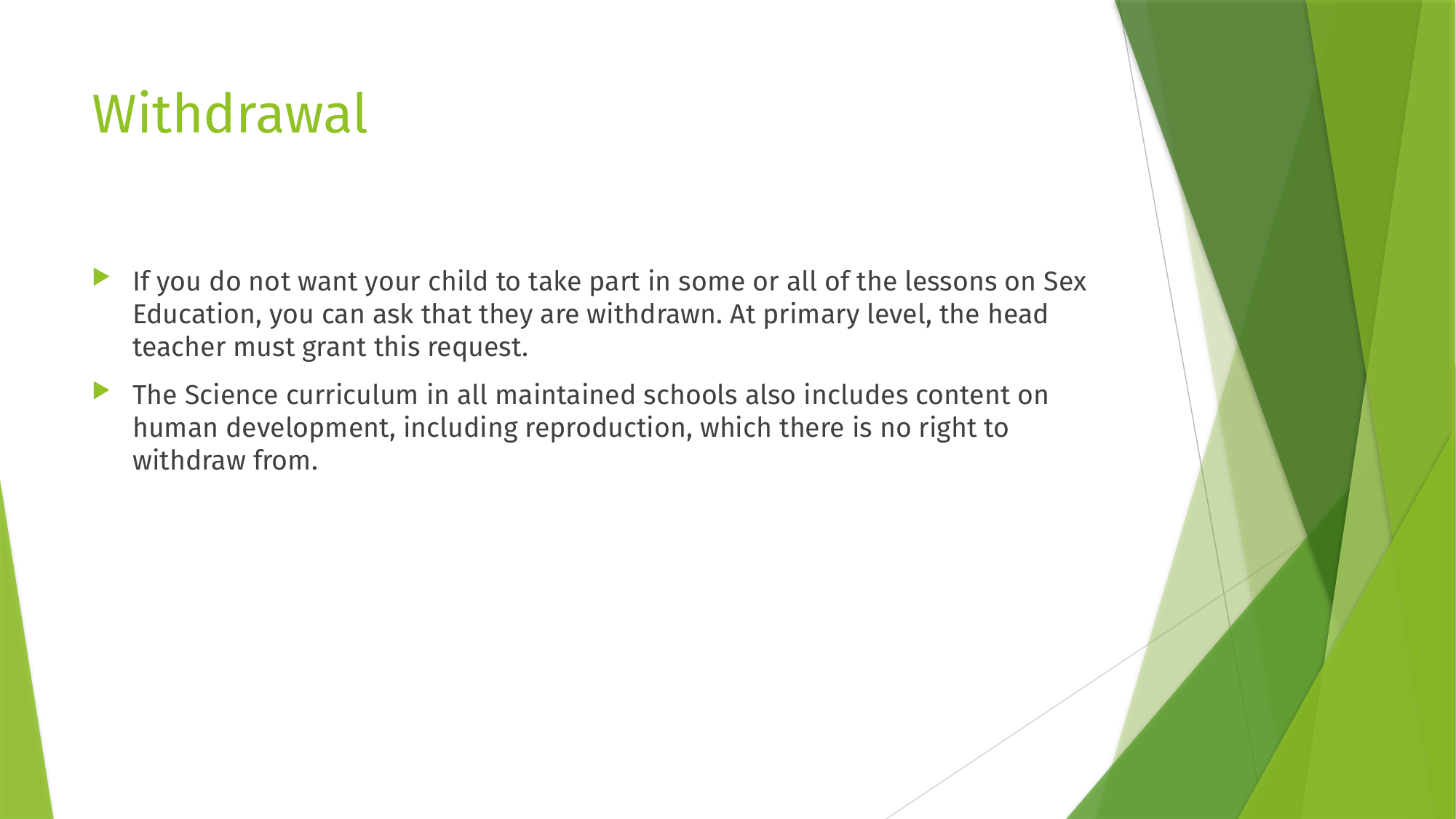

# Withdrawal
If you do not want your child to take part in some or all of the lessons on Sex Education, you can ask that they are withdrawn. At primary level, the head teacher must grant this request.
The Science curriculum in all maintained schools also includes content on human development, including reproduction, which there is no right to withdraw from.